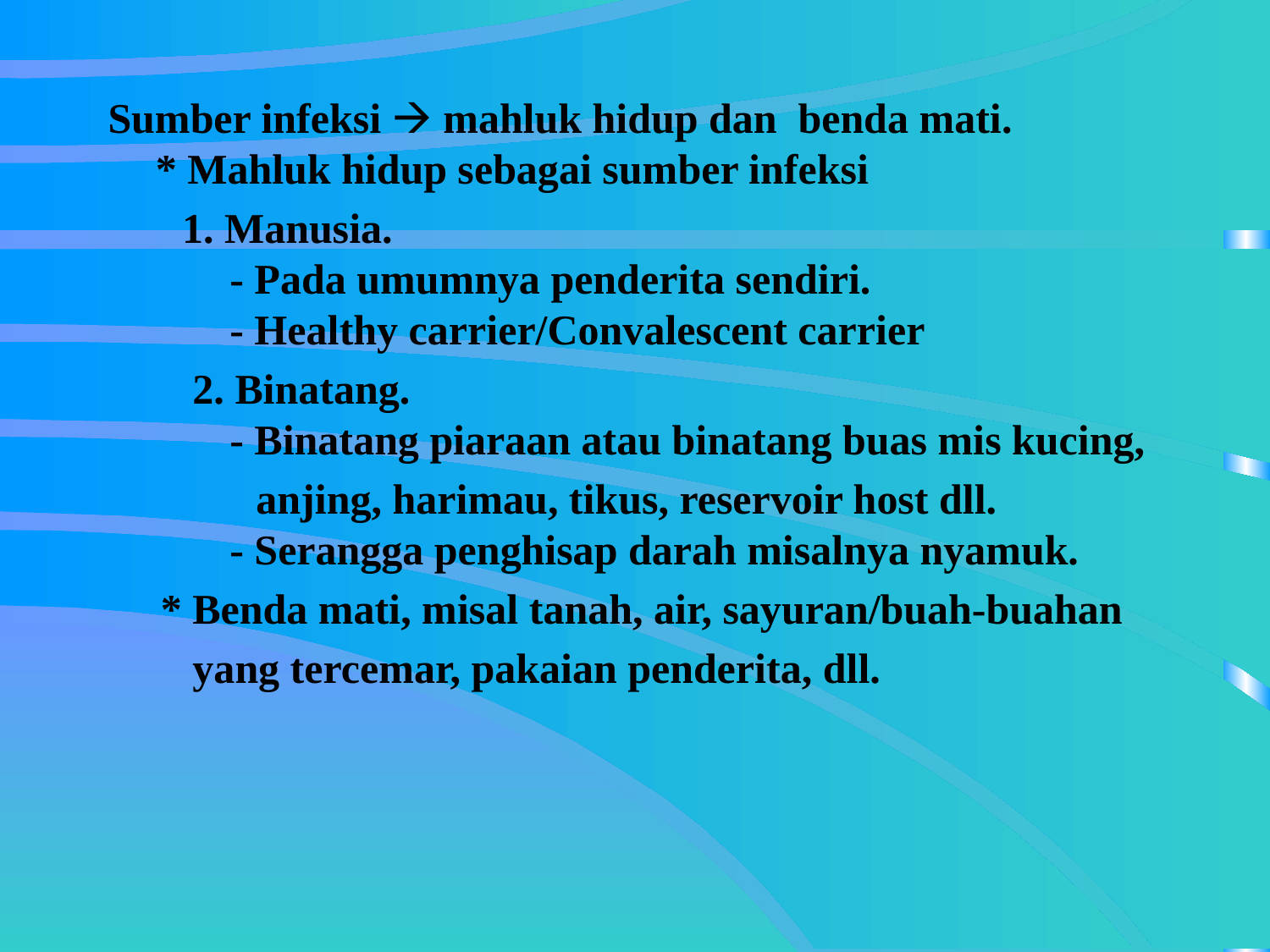

Sumber infeksi 🡪 mahluk hidup dan  benda mati.
* Mahluk hidup sebagai sumber infeksi
       1. Manusia.
       - Pada umumnya penderita sendiri.
       - Healthy carrier/Convalescent carrier
        2. Binatang.
       - Binatang piaraan atau binatang buas mis kucing,
              anjing, harimau, tikus, reservoir host dll.
       - Serangga penghisap darah misalnya nyamuk.
     * Benda mati, misal tanah, air, sayuran/buah-buahan
        yang tercemar, pakaian penderita, dll.